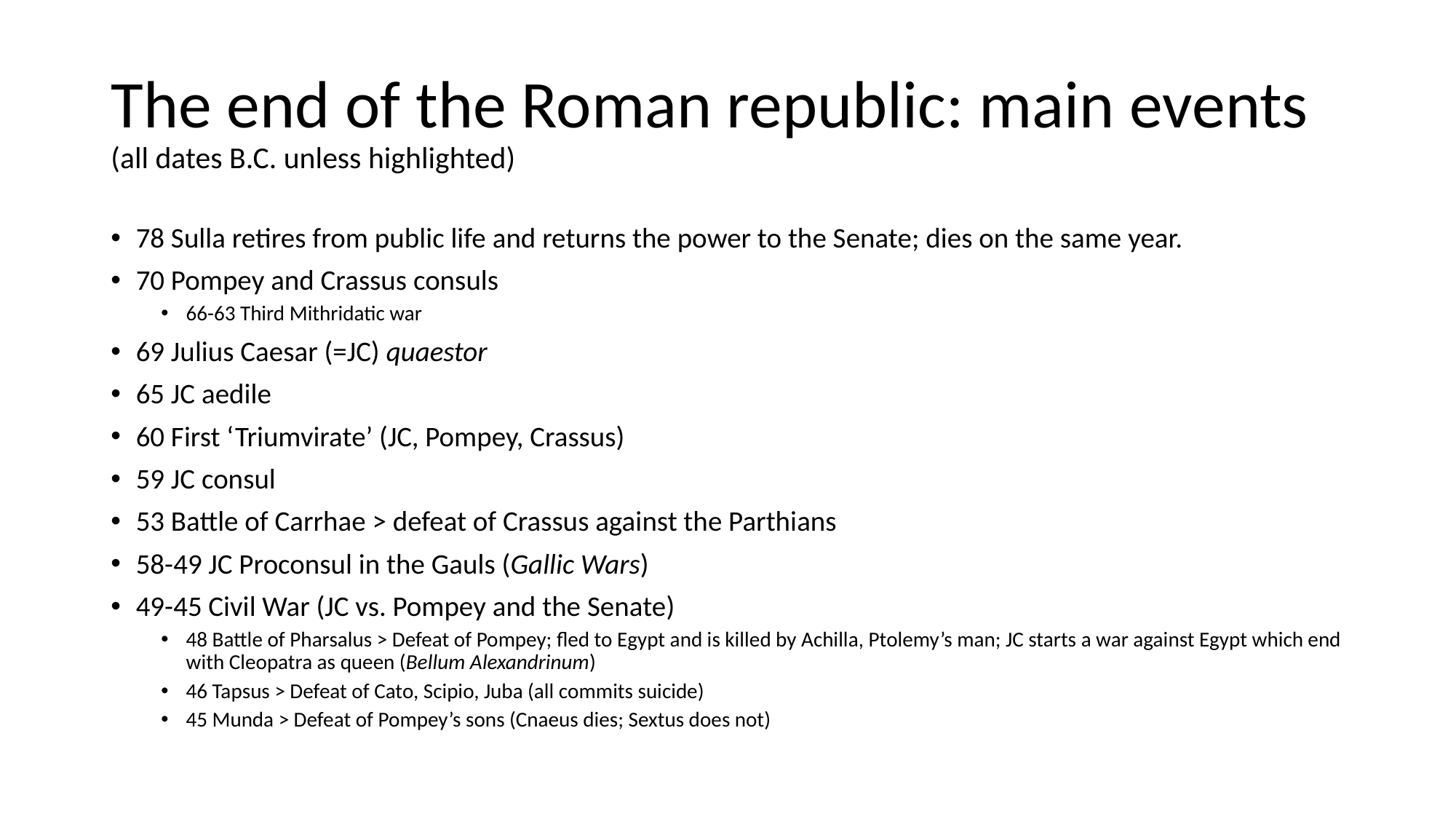

# The end of the Roman republic: main events (all dates B.C. unless highlighted)
78 Sulla retires from public life and returns the power to the Senate; dies on the same year.
70 Pompey and Crassus consuls
66-63 Third Mithridatic war
69 Julius Caesar (=JC) quaestor
65 JC aedile
60 First ‘Triumvirate’ (JC, Pompey, Crassus)
59 JC consul
53 Battle of Carrhae > defeat of Crassus against the Parthians
58-49 JC Proconsul in the Gauls (Gallic Wars)
49-45 Civil War (JC vs. Pompey and the Senate)
48 Battle of Pharsalus > Defeat of Pompey; fled to Egypt and is killed by Achilla, Ptolemy’s man; JC starts a war against Egypt which end with Cleopatra as queen (Bellum Alexandrinum)
46 Tapsus > Defeat of Cato, Scipio, Juba (all commits suicide)
45 Munda > Defeat of Pompey’s sons (Cnaeus dies; Sextus does not)